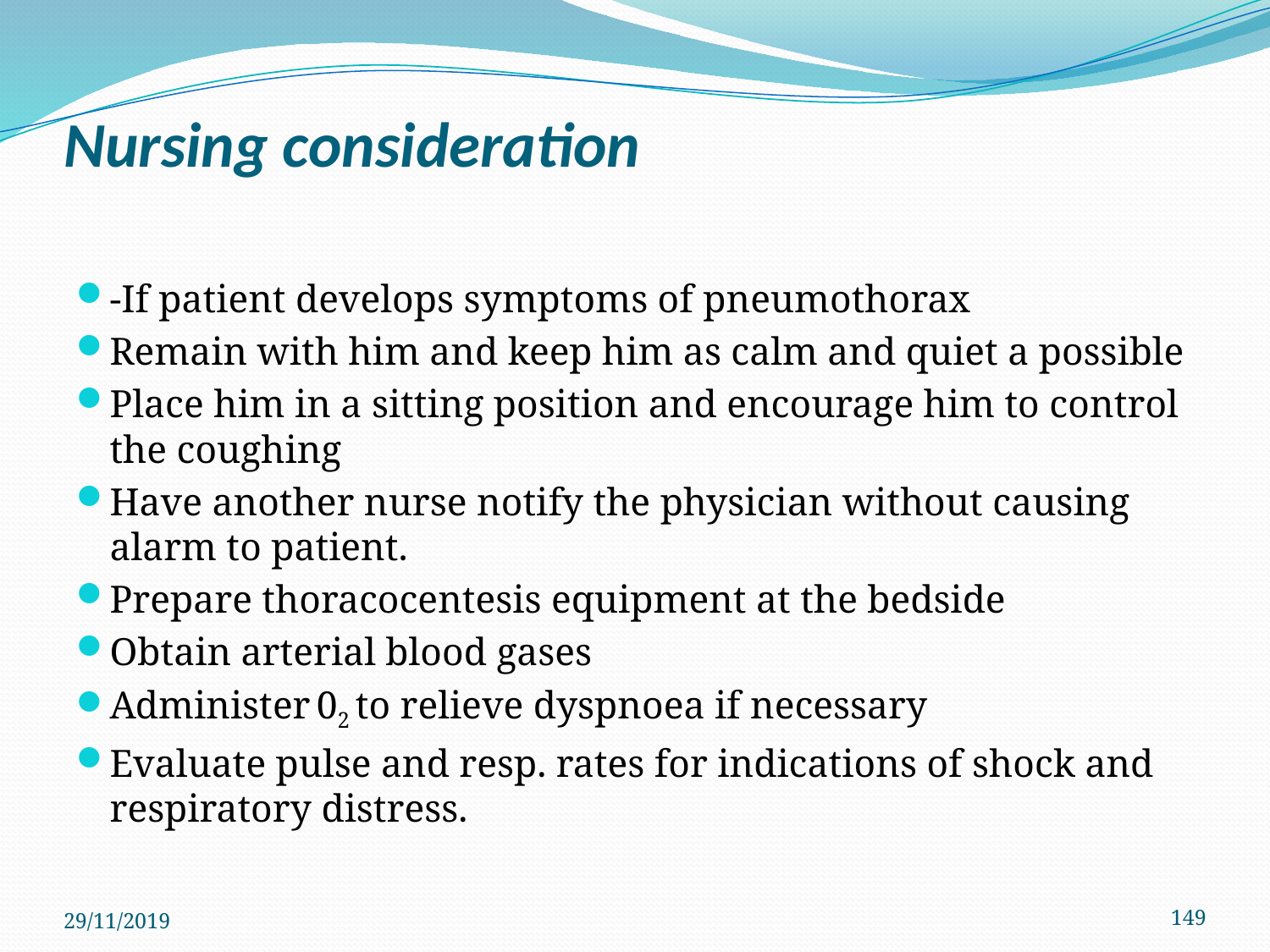

# Nursing consideration
-If patient develops symptoms of pneumothorax
Remain with him and keep him as calm and quiet a possible
Place him in a sitting position and encourage him to control the coughing
Have another nurse notify the physician without causing alarm to patient.
Prepare thoracocentesis equipment at the bedside
Obtain arterial blood gases
Administer 02 to relieve dyspnoea if necessary
Evaluate pulse and resp. rates for indications of shock and respiratory distress.

29/11/2019
149